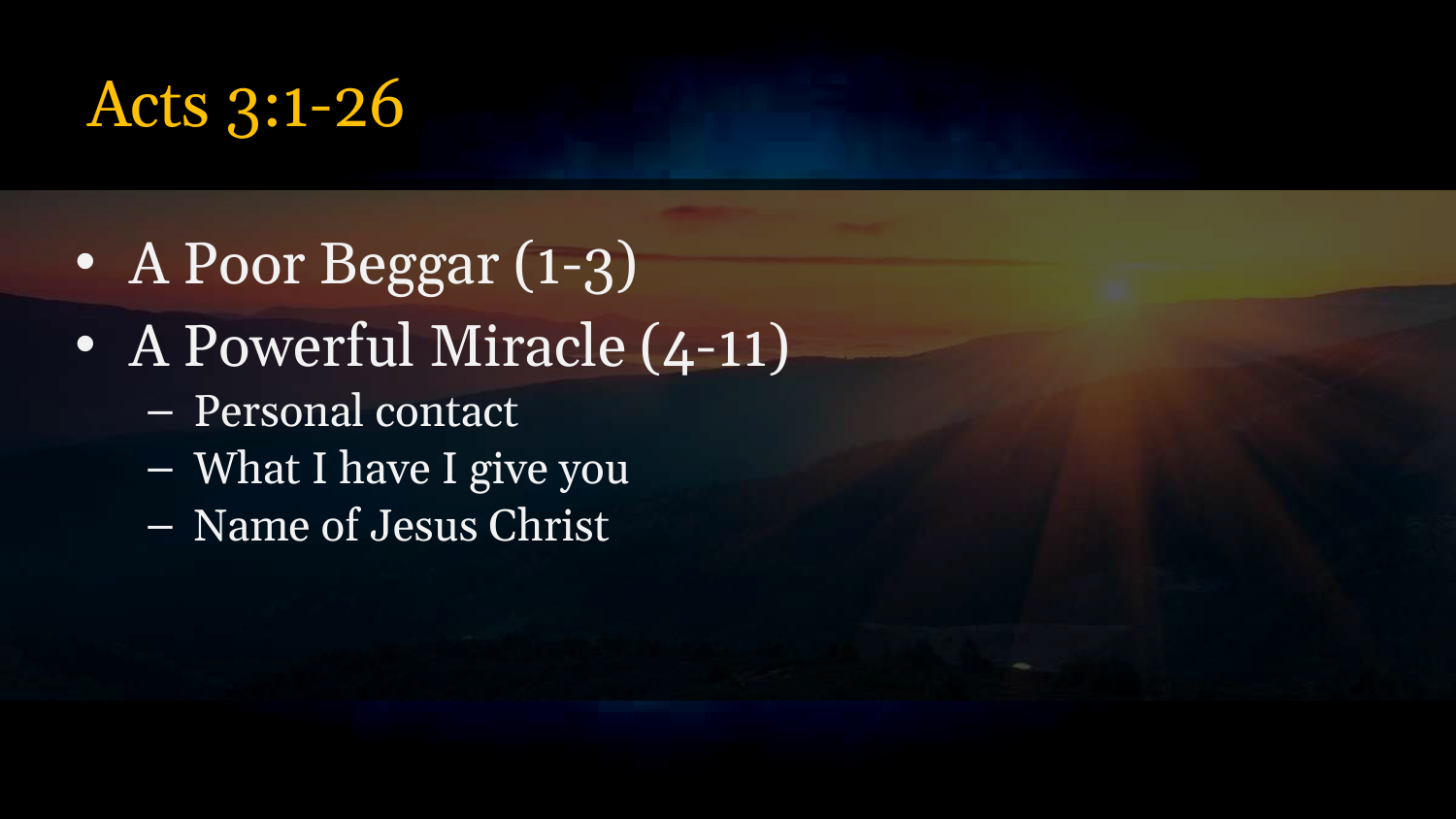

# Acts 3:1-26
A Poor Beggar (1-3)
A Powerful Miracle (4-11)
Personal contact
What I have I give you
Name of Jesus Christ